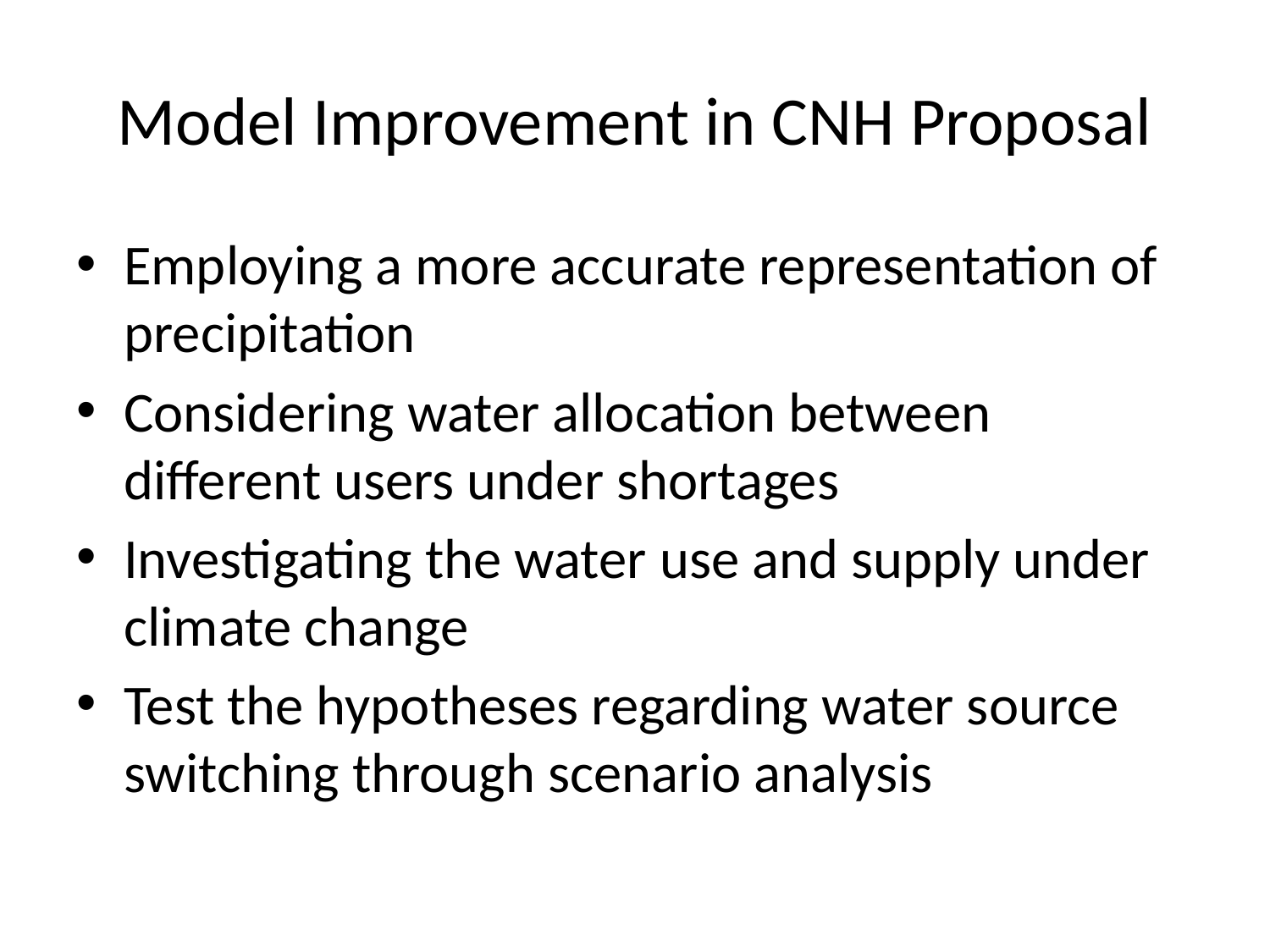

# Model Improvement in CNH Proposal
Employing a more accurate representation of precipitation
Considering water allocation between different users under shortages
Investigating the water use and supply under climate change
Test the hypotheses regarding water source switching through scenario analysis